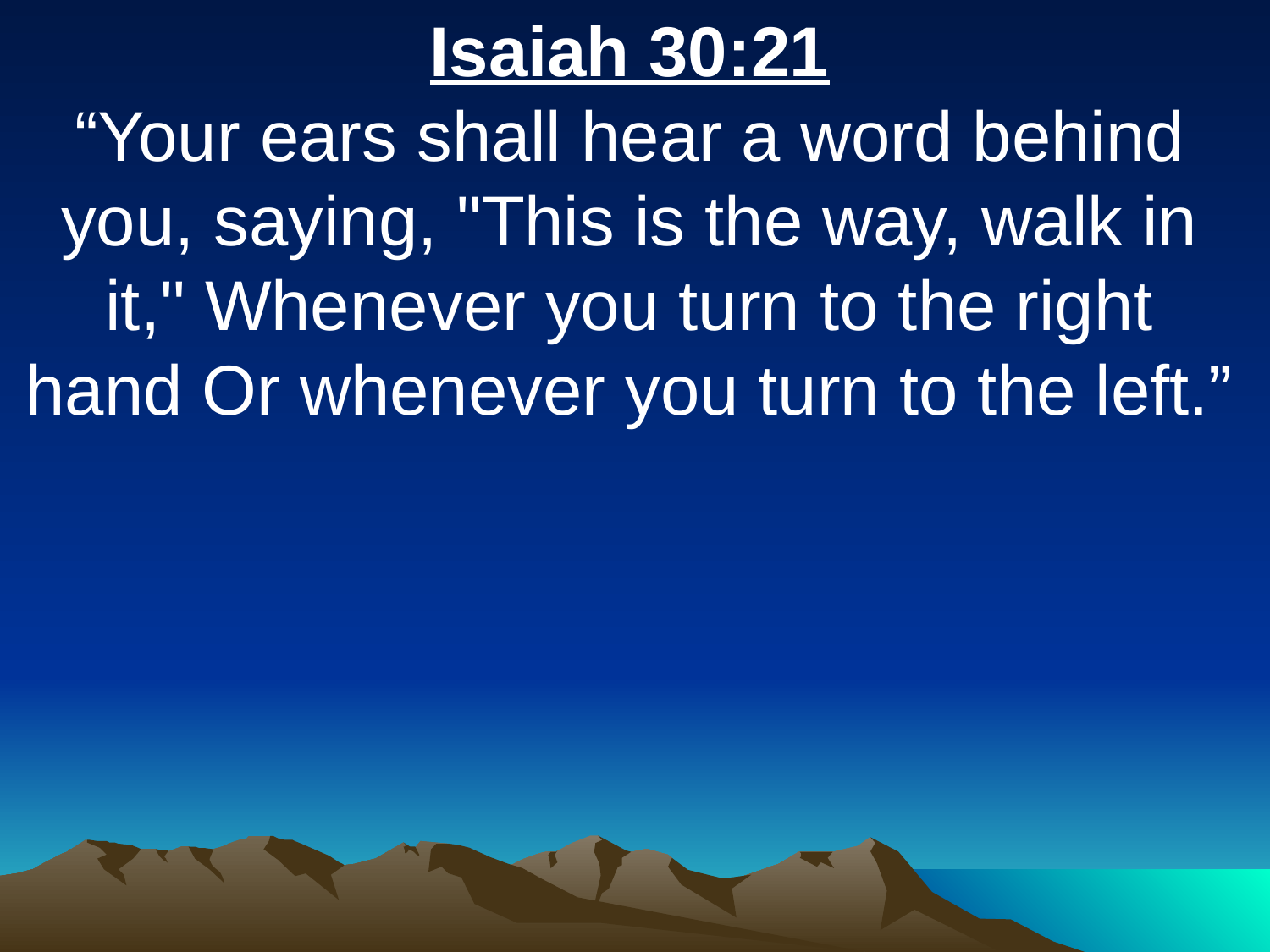

Isaiah 30:21
“Your ears shall hear a word behind you, saying, "This is the way, walk in it," Whenever you turn to the right hand Or whenever you turn to the left.”